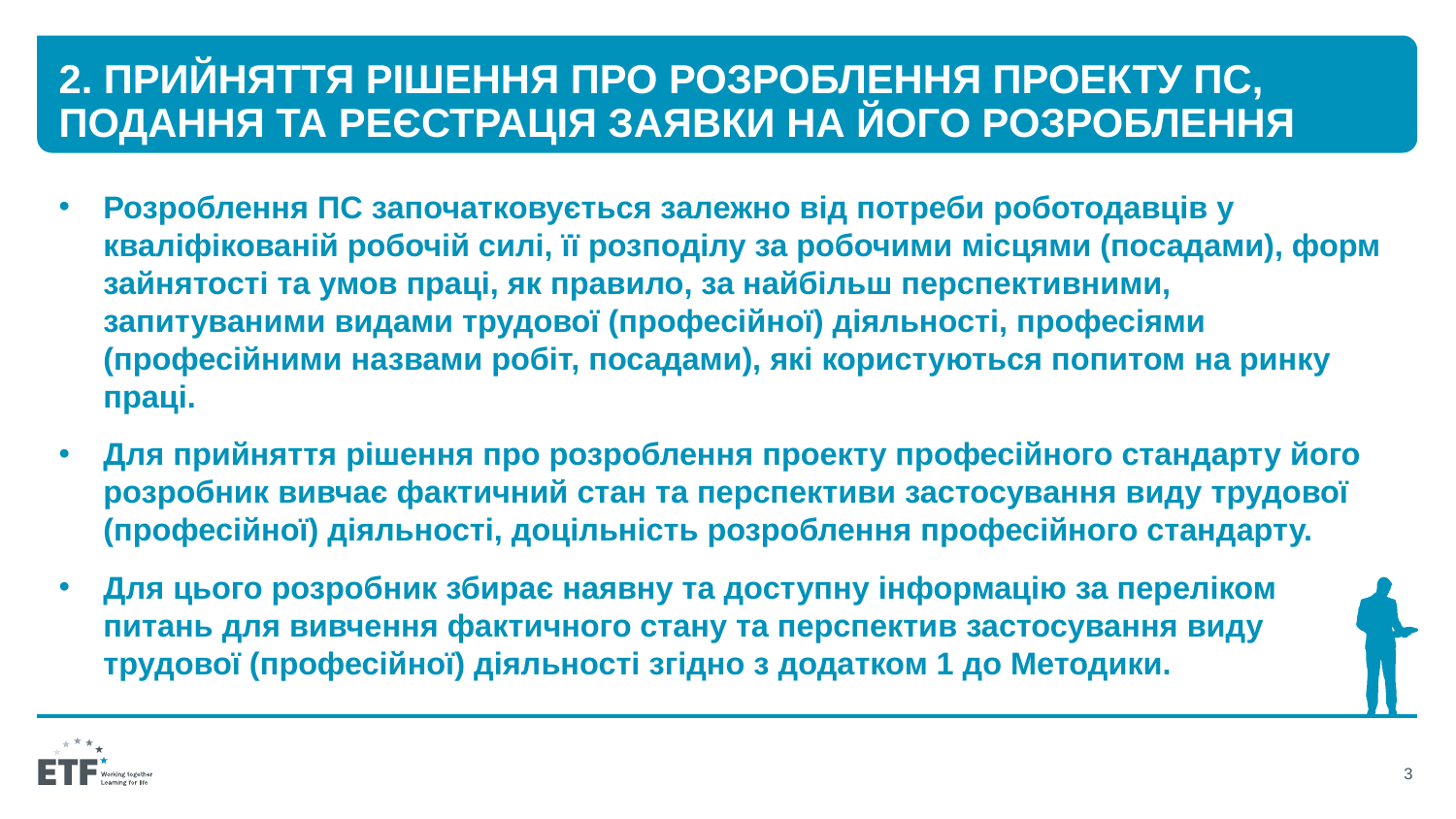

# 2. Прийняття рішення про розроблення проекту ПС, подання та реєстрація заявки на його розроблення
Розроблення ПС започатковується залежно від потреби роботодавців у кваліфікованій робочій силі, її розподілу за робочими місцями (посадами), форм зайнятості та умов праці, як правило, за найбільш перспективними, запитуваними видами трудової (професійної) діяльності, професіями (професійними назвами робіт, посадами), які користуються попитом на ринку праці.
Для прийняття рішення про розроблення проекту професійного стандарту його розробник вивчає фактичний стан та перспективи застосування виду трудової (професійної) діяльності, доцільність розроблення професійного стандарту.
Для цього розробник збирає наявну та доступну інформацію за переліком питань для вивчення фактичного стану та перспектив застосування виду трудової (професійної) діяльності згідно з додатком 1 до Методики.

3